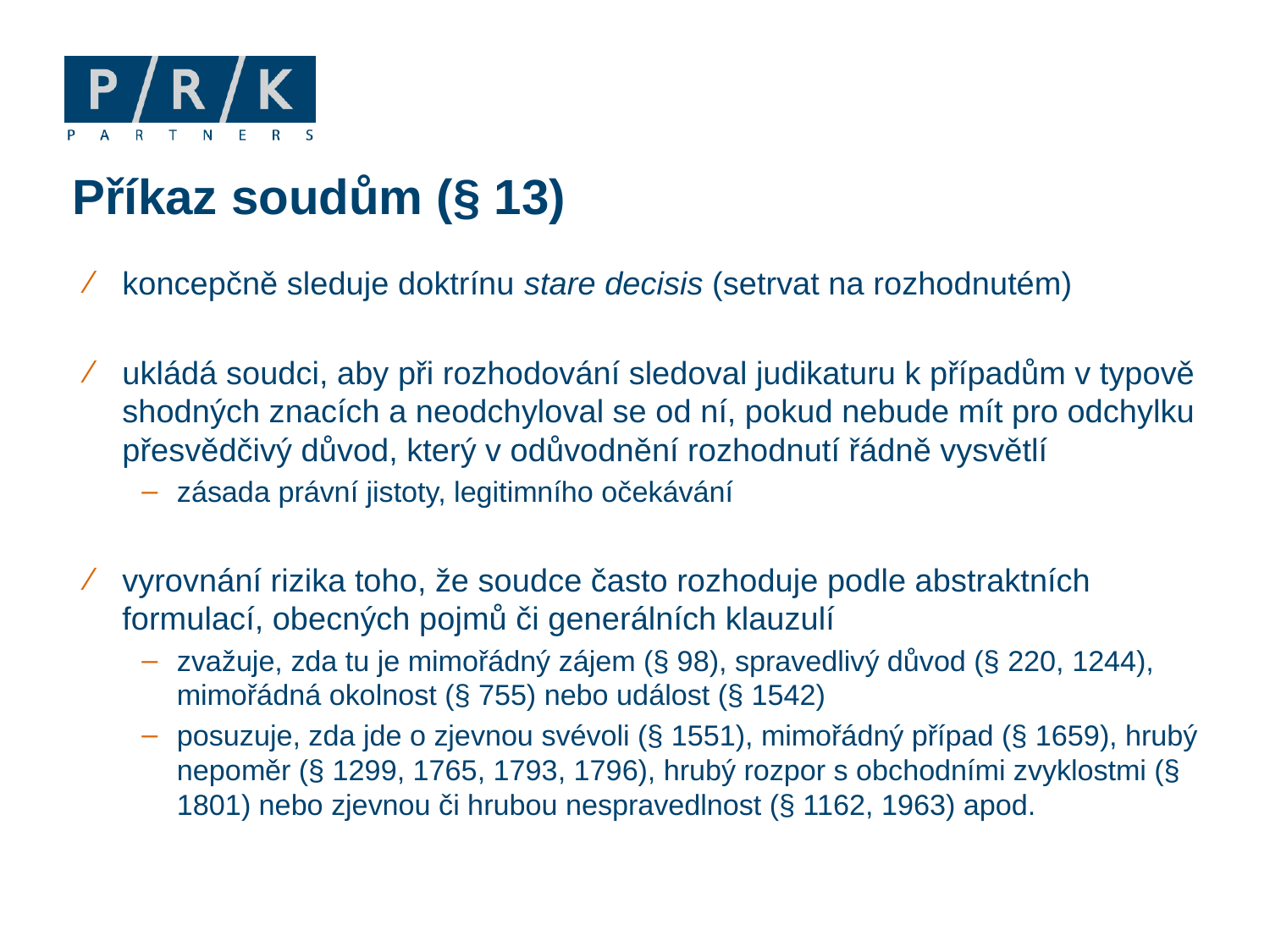

# Příkaz soudům (§ 13)
koncepčně sleduje doktrínu stare decisis (setrvat na rozhodnutém)

ukládá soudci, aby při rozhodování sledoval judikaturu k případům v typově shodných znacích a neodchyloval se od ní, pokud nebude mít pro odchylku přesvědčivý důvod, který v odůvodnění rozhodnutí řádně vysvětlí
zásada právní jistoty, legitimního očekávání

vyrovnání rizika toho, že soudce často rozhoduje podle abstraktních formulací, obecných pojmů či generálních klauzulí
zvažuje, zda tu je mimořádný zájem (§ 98), spravedlivý důvod (§ 220, 1244), mimořádná okolnost (§ 755) nebo událost (§ 1542)
posuzuje, zda jde o zjevnou svévoli (§ 1551), mimořádný případ (§ 1659), hrubý nepoměr (§ 1299, 1765, 1793, 1796), hrubý rozpor s obchodními zvyklostmi (§ 1801) nebo zjevnou či hrubou nespravedlnost (§ 1162, 1963) apod.